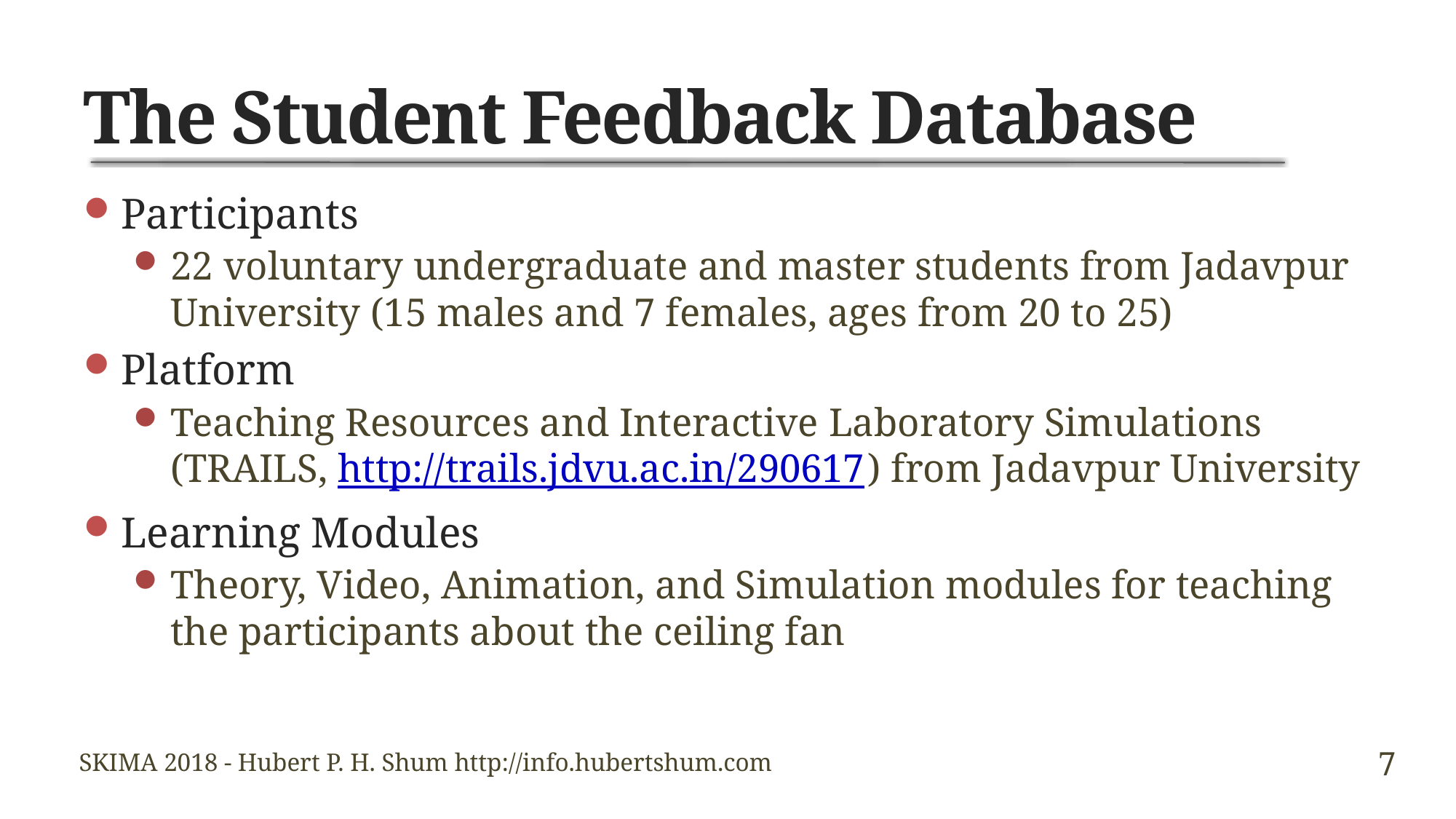

# The Student Feedback Database
Participants
22 voluntary undergraduate and master students from Jadavpur University (15 males and 7 females, ages from 20 to 25)
Platform
Teaching Resources and Interactive Laboratory Simulations (TRAILS, http://trails.jdvu.ac.in/290617) from Jadavpur University
Learning Modules
Theory, Video, Animation, and Simulation modules for teaching the participants about the ceiling fan
7
SKIMA 2018 - Hubert P. H. Shum http://info.hubertshum.com